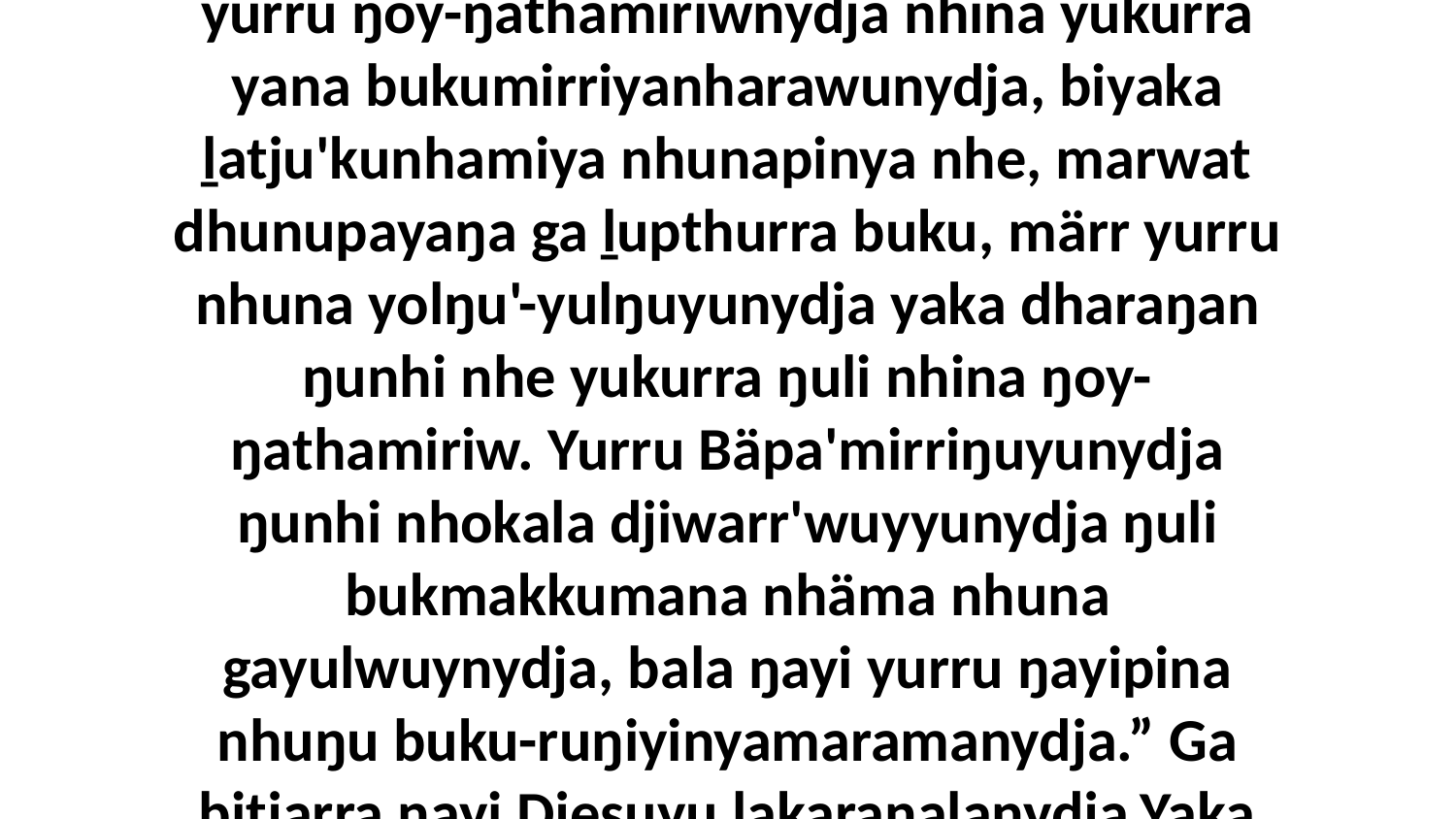

17-18 “Nhumanydja yurru yaka biyakayinydja milkunhamiya walala. ŋunhi nhumanydja yurru ŋoy-ŋathamiriwnydja nhina yukurra yana bukumirriyanharawunydja, biyaka ḻatju'kunhamiya nhunapinya nhe, marwat dhunupayaŋa ga ḻupthurra buku, märr yurru nhuna yolŋu'-yulŋuyunydja yaka dharaŋan ŋunhi nhe yukurra ŋuli nhina ŋoy-ŋathamiriw. Yurru Bäpa'mirriŋuyunydja ŋunhi nhokala djiwarr'wuyyunydja ŋuli bukmakkumana nhäma nhuna gayulwuynydja, bala ŋayi yurru ŋayipina nhuŋu buku-ruŋiyinyamaramanydja.” Ga bitjarra ŋayi Djesuyu ḻakaraŋalanydja.Yaka bukulili ŋal'maraŋa nhuŋuway nhe munatha'wuy nhä malanha